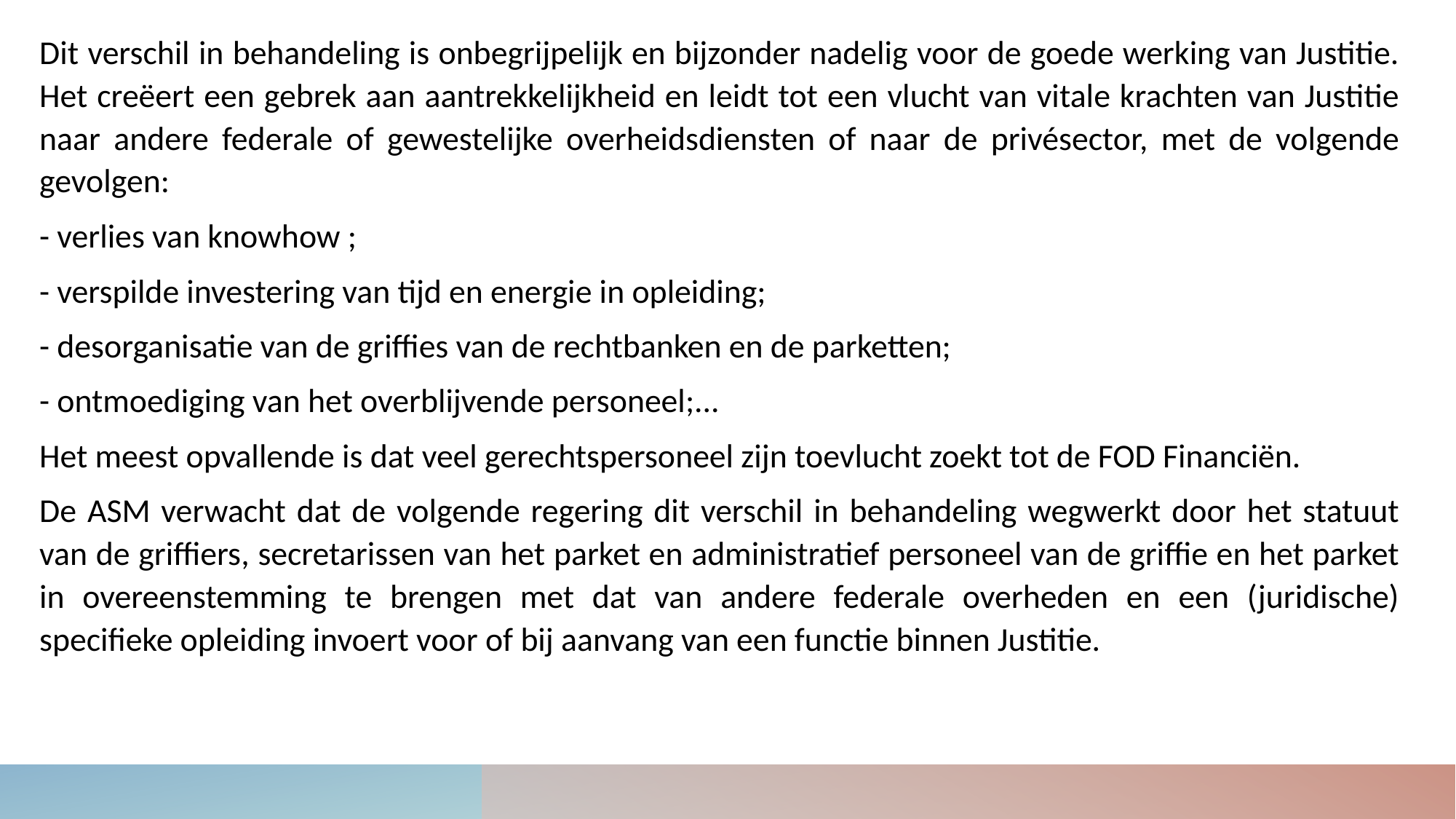

Dit verschil in behandeling is onbegrijpelijk en bijzonder nadelig voor de goede werking van Justitie. Het creëert een gebrek aan aantrekkelijkheid en leidt tot een vlucht van vitale krachten van Justitie naar andere federale of gewestelijke overheidsdiensten of naar de privésector, met de volgende gevolgen:
- verlies van knowhow ;
- verspilde investering van tijd en energie in opleiding;
- desorganisatie van de griffies van de rechtbanken en de parketten;
- ontmoediging van het overblijvende personeel;...
Het meest opvallende is dat veel gerechtspersoneel zijn toevlucht zoekt tot de FOD Financiën.
De ASM verwacht dat de volgende regering dit verschil in behandeling wegwerkt door het statuut van de griffiers, secretarissen van het parket en administratief personeel van de griffie en het parket in overeenstemming te brengen met dat van andere federale overheden en een (juridische) specifieke opleiding invoert voor of bij aanvang van een functie binnen Justitie.